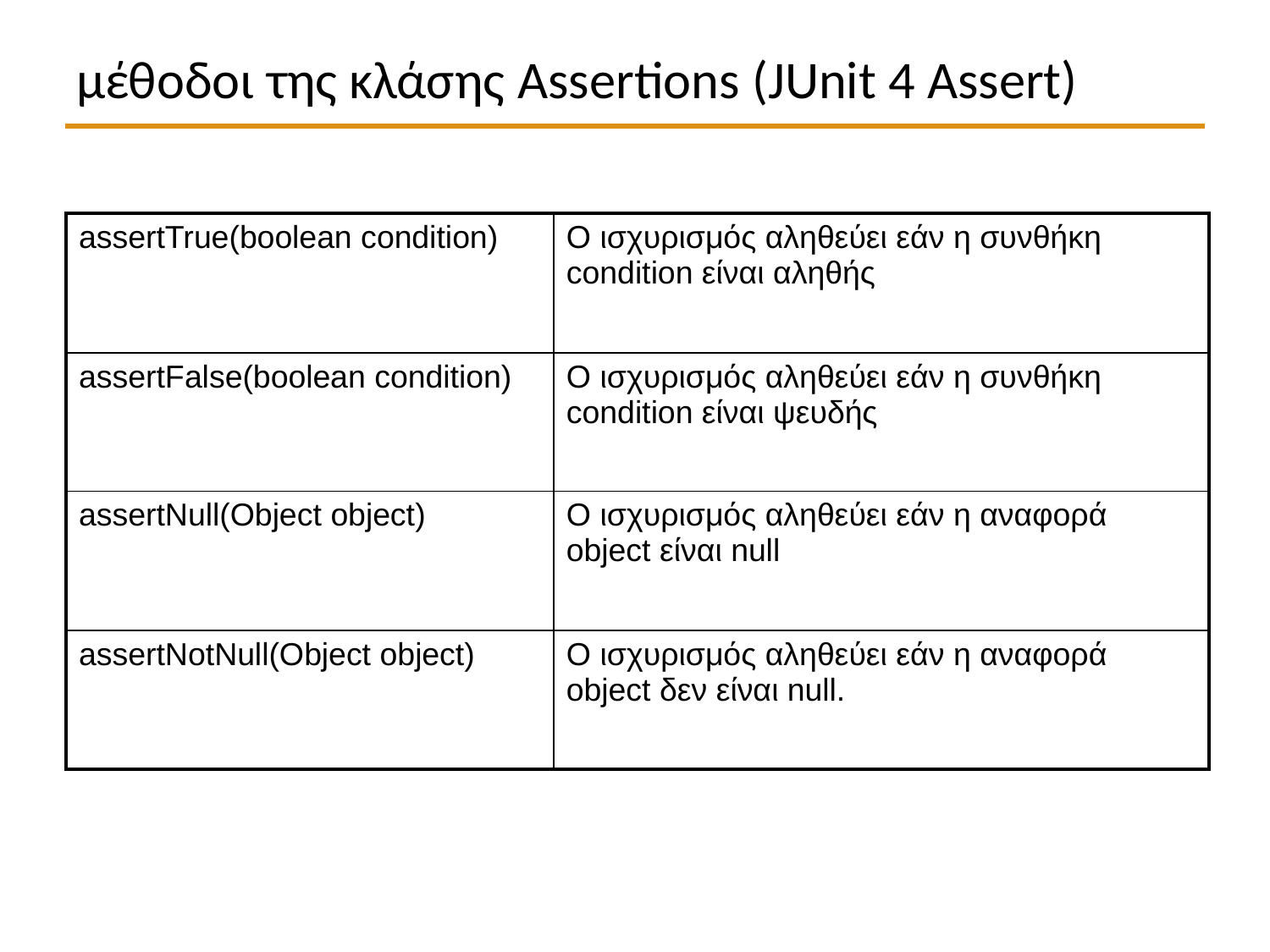

# μέθοδοι της κλάσης Assertions (JUnit 4 Assert)
| assertTrue(boolean condition) | Ο ισχυρισμός αληθεύει εάν η συνθήκη condition είναι αληθής |
| --- | --- |
| assertFalse(boolean condition) | Ο ισχυρισμός αληθεύει εάν η συνθήκη condition είναι ψευδής |
| assertNull(Object object) | Ο ισχυρισμός αληθεύει εάν η αναφορά object είναι null |
| assertNotNull(Object object) | Ο ισχυρισμός αληθεύει εάν η αναφορά object δεν είναι null. |